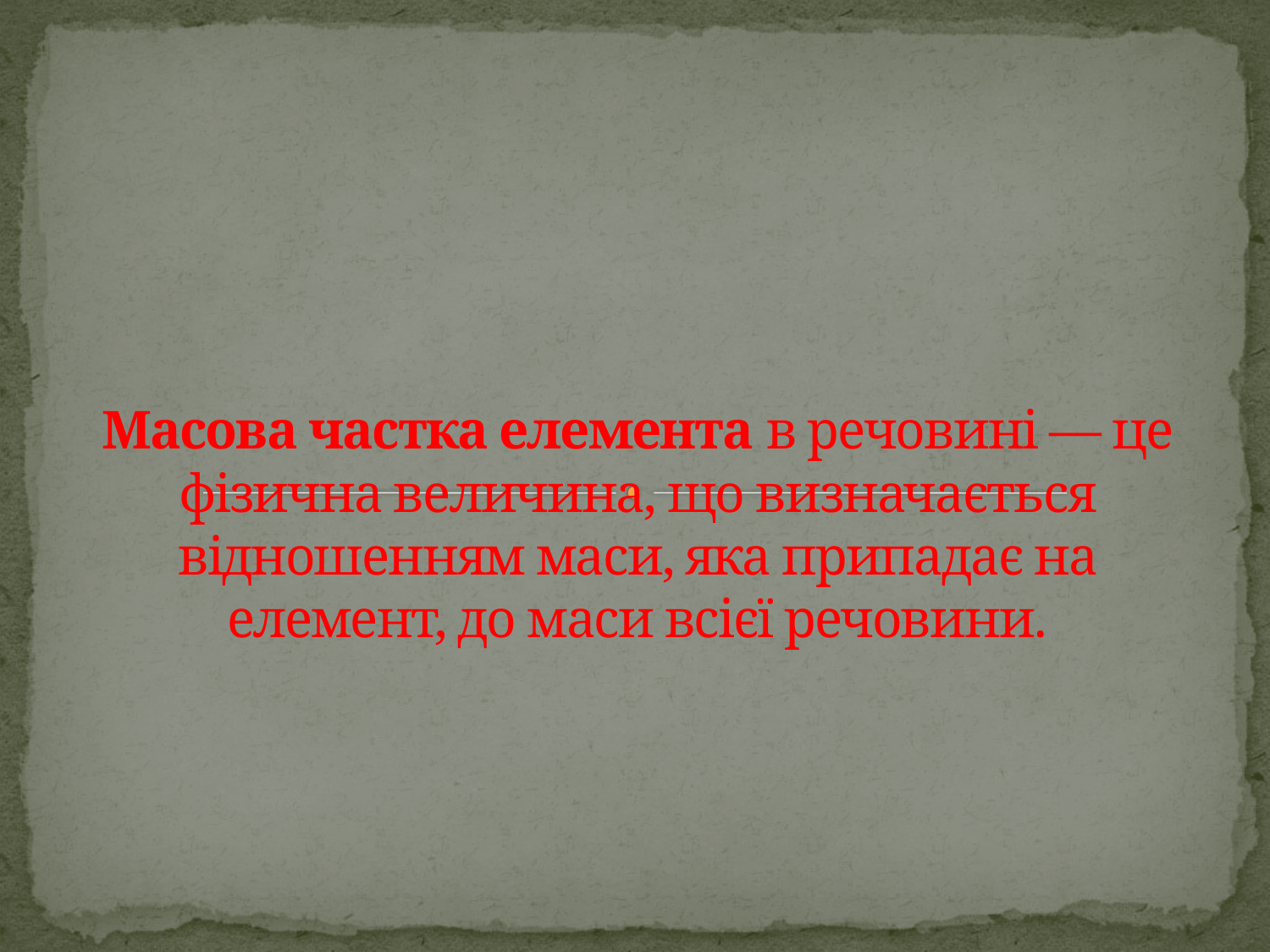

# Масова частка елемента в речовині — це фізична величина, що визначається відношенням маси, яка припадає на елемент, до маси всієї речовини.